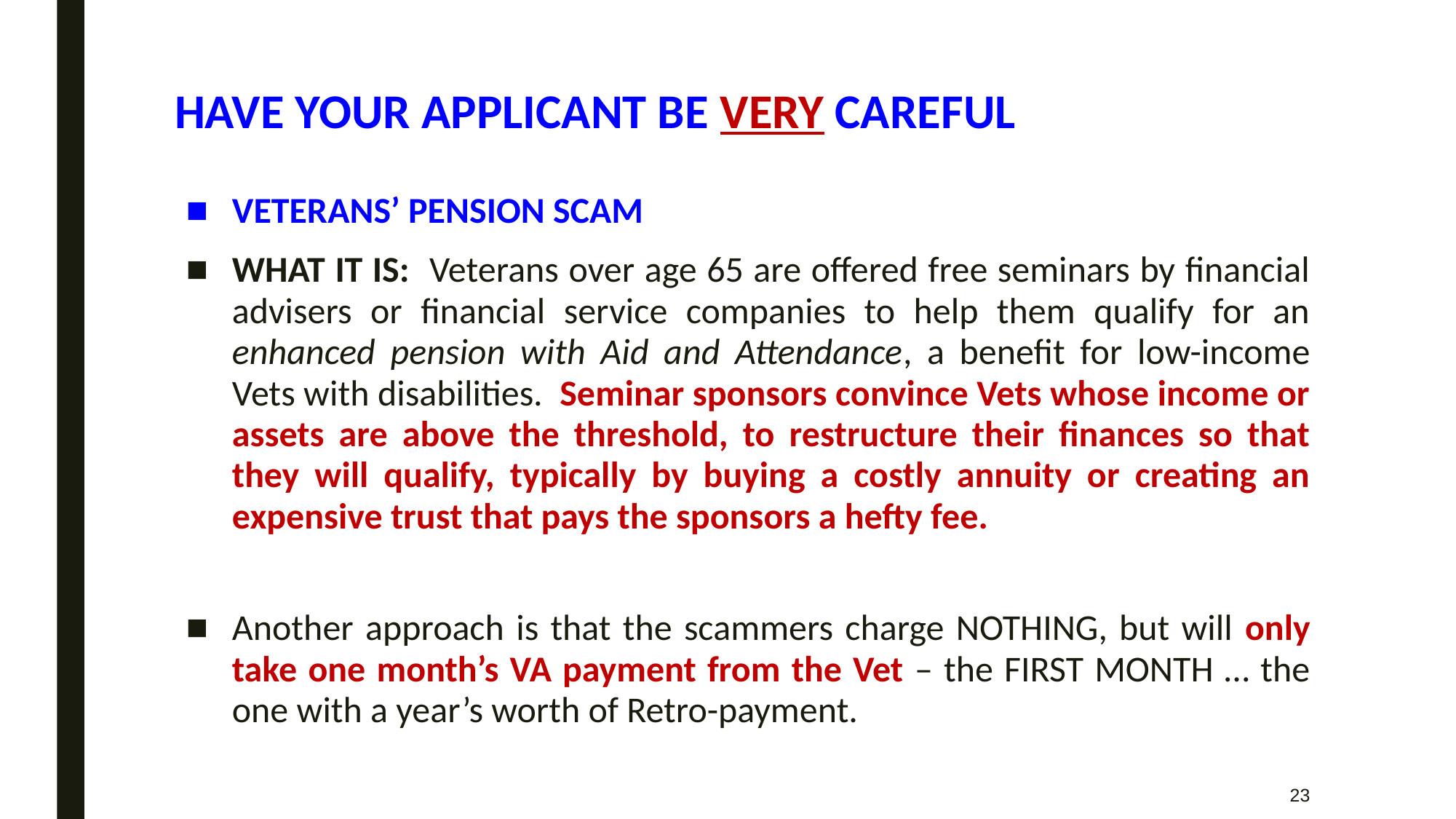

# HAVE YOUR APPLICANT BE VERY CAREFUL
Veterans’ Pension Scam
What it is:  Veterans over age 65 are offered free seminars by financial advisers or financial service companies to help them qualify for an enhanced pension with Aid and Attendance, a benefit for low-income Vets with disabilities.  Seminar sponsors convince Vets whose income or assets are above the threshold, to restructure their finances so that they will qualify, typically by buying a costly annuity or creating an expensive trust that pays the sponsors a hefty fee.

Another approach is that the scammers charge NOTHING, but will only take one month’s VA payment from the Vet – the FIRST MONTH … the one with a year’s worth of Retro-payment.
23